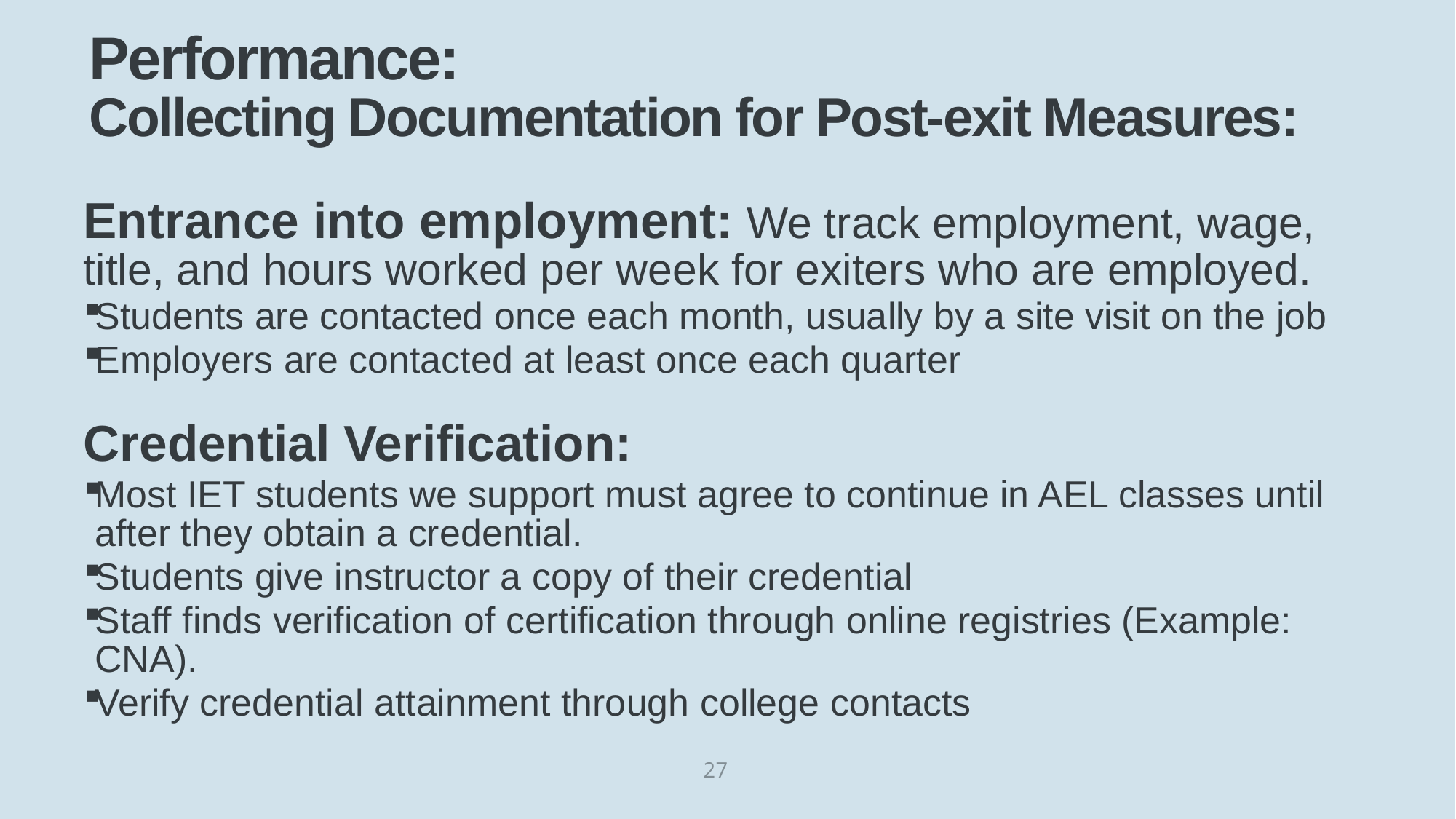

# Performance: Collecting Documentation for Post-exit Measures:
Entrance into employment: We track employment, wage, title, and hours worked per week for exiters who are employed.
Students are contacted once each month, usually by a site visit on the job
Employers are contacted at least once each quarter

Credential Verification:
Most IET students we support must agree to continue in AEL classes until after they obtain a credential.
Students give instructor a copy of their credential
Staff finds verification of certification through online registries (Example: CNA).
Verify credential attainment through college contacts
27